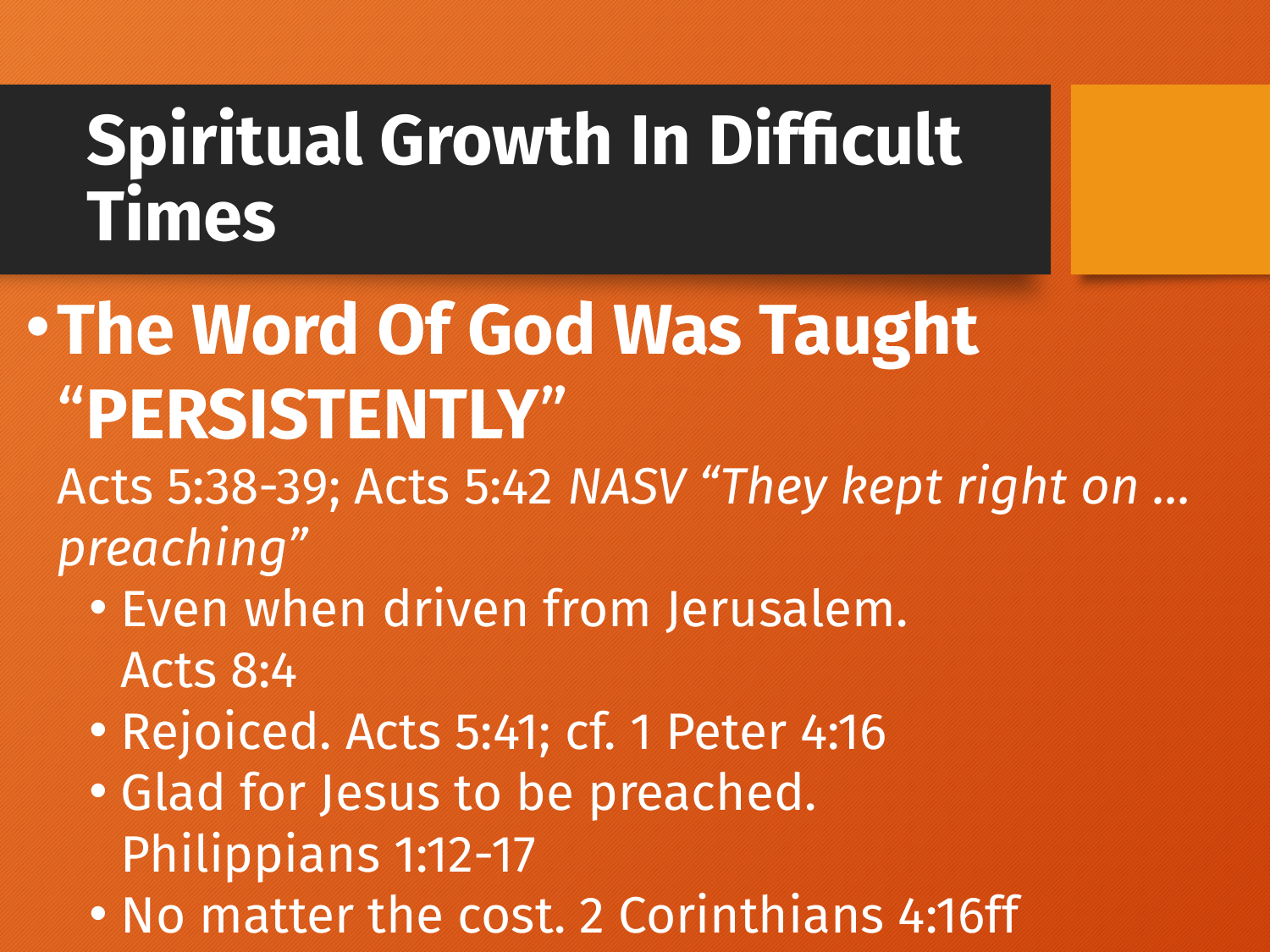

# Spiritual Growth In Difficult Times
The Word Of God Was Taught “PERSISTENTLY”
Acts 5:38-39; Acts 5:42 NASV “They kept right on … preaching”
Even when driven from Jerusalem.
Acts 8:4
Rejoiced. Acts 5:41; cf. 1 Peter 4:16
Glad for Jesus to be preached.
Philippians 1:12-17
No matter the cost. 2 Corinthians 4:16ff